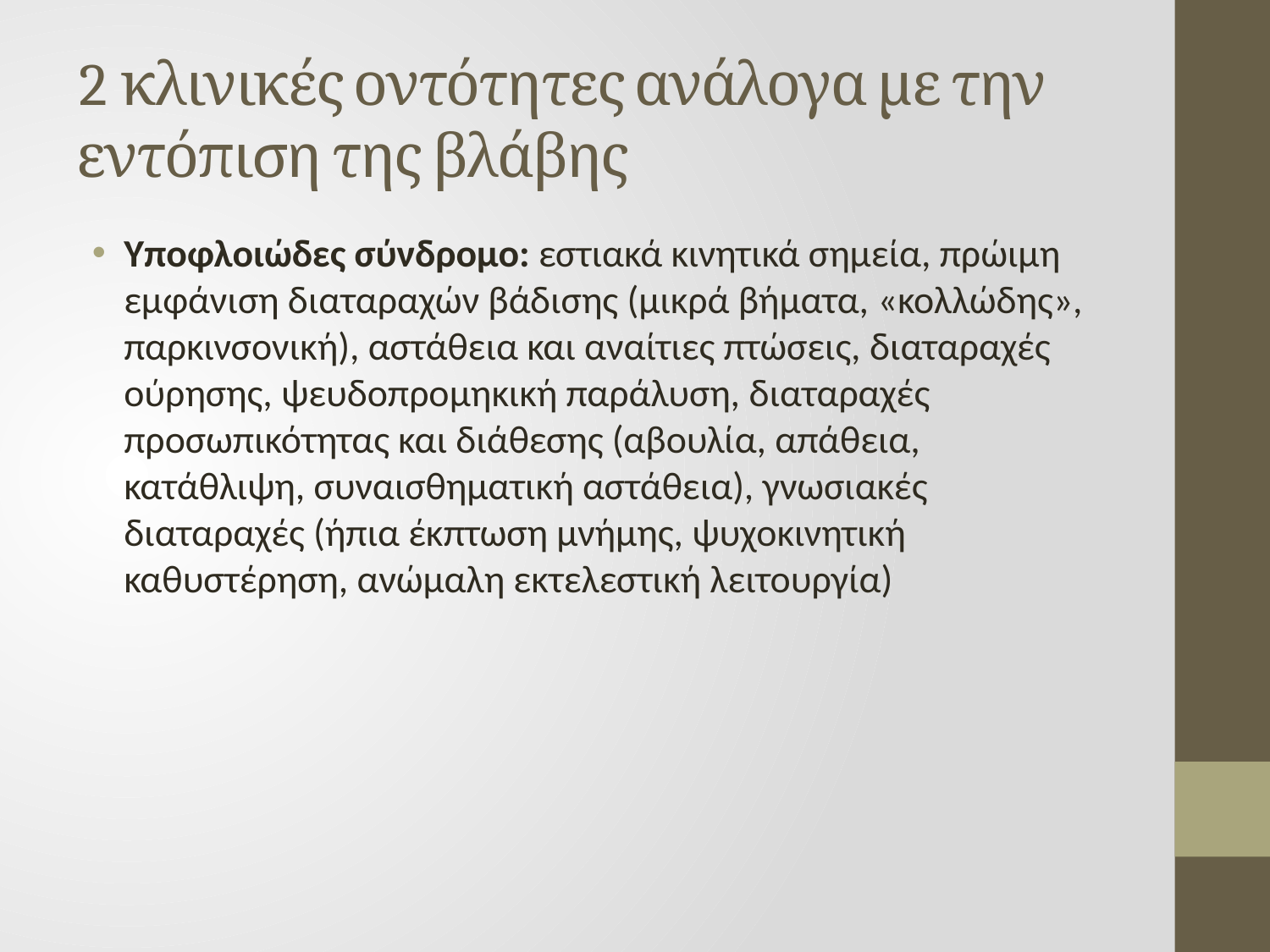

# 2 κλινικές οντότητες ανάλογα με την εντόπιση της βλάβης
Υποφλοιώδες σύνδρομο: εστιακά κινητικά σημεία, πρώιμη εμφάνιση διαταραχών βάδισης (μικρά βήματα, «κολλώδης», παρκινσονική), αστάθεια και αναίτιες πτώσεις, διαταραχές ούρησης, ψευδοπρομηκική παράλυση, διαταραχές προσωπικότητας και διάθεσης (αβουλία, απάθεια, κατάθλιψη, συναισθηματική αστάθεια), γνωσιακές διαταραχές (ήπια έκπτωση μνήμης, ψυχοκινητική καθυστέρηση, ανώμαλη εκτελεστική λειτουργία)